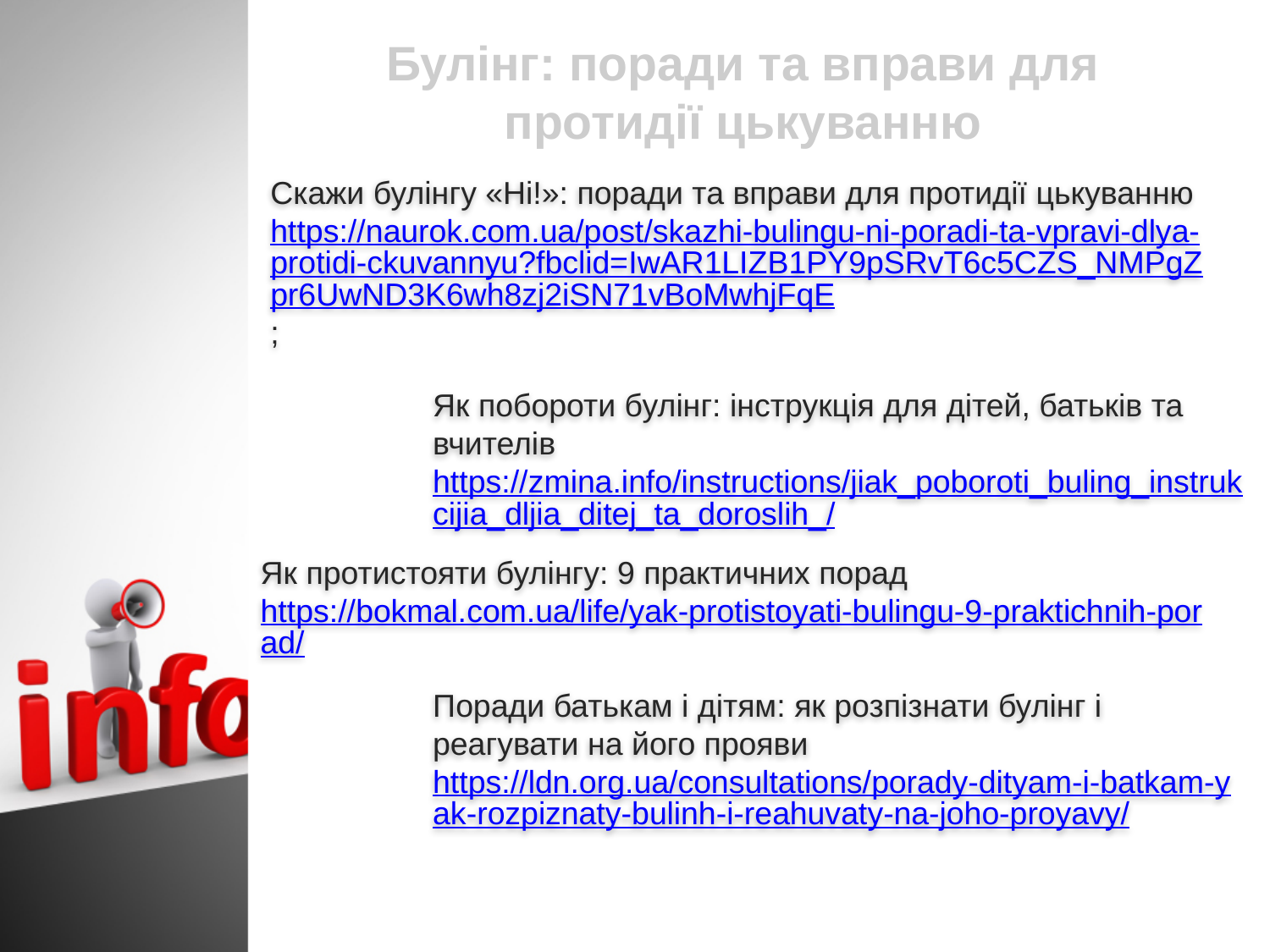

# Булінг: поради та вправи для протидії цькуванню
Скажи булінгу «Ні!»: поради та вправи для протидії цькуванню https://naurok.com.ua/post/skazhi-bulingu-ni-poradi-ta-vpravi-dlya-protidi-ckuvannyu?fbclid=IwAR1LIZB1PY9pSRvT6c5CZS_NMPgZpr6UwND3K6wh8zj2iSN71vBoMwhjFqE;
Як побороти булінг: інструкція для дітей, батьків та вчителів https://zmina.info/instructions/jiak_poboroti_buling_instrukcijia_dljia_ditej_ta_doroslih_/
Як протистояти булінгу: 9 практичних порад https://bokmal.com.ua/life/yak-protistoyati-bulingu-9-praktichnih-porad/
Поради батькам і дітям: як розпізнати булінг і реагувати на його прояви https://ldn.org.ua/consultations/porady-dityam-i-batkam-yak-rozpiznaty-bulinh-i-reahuvaty-na-joho-proyavy/